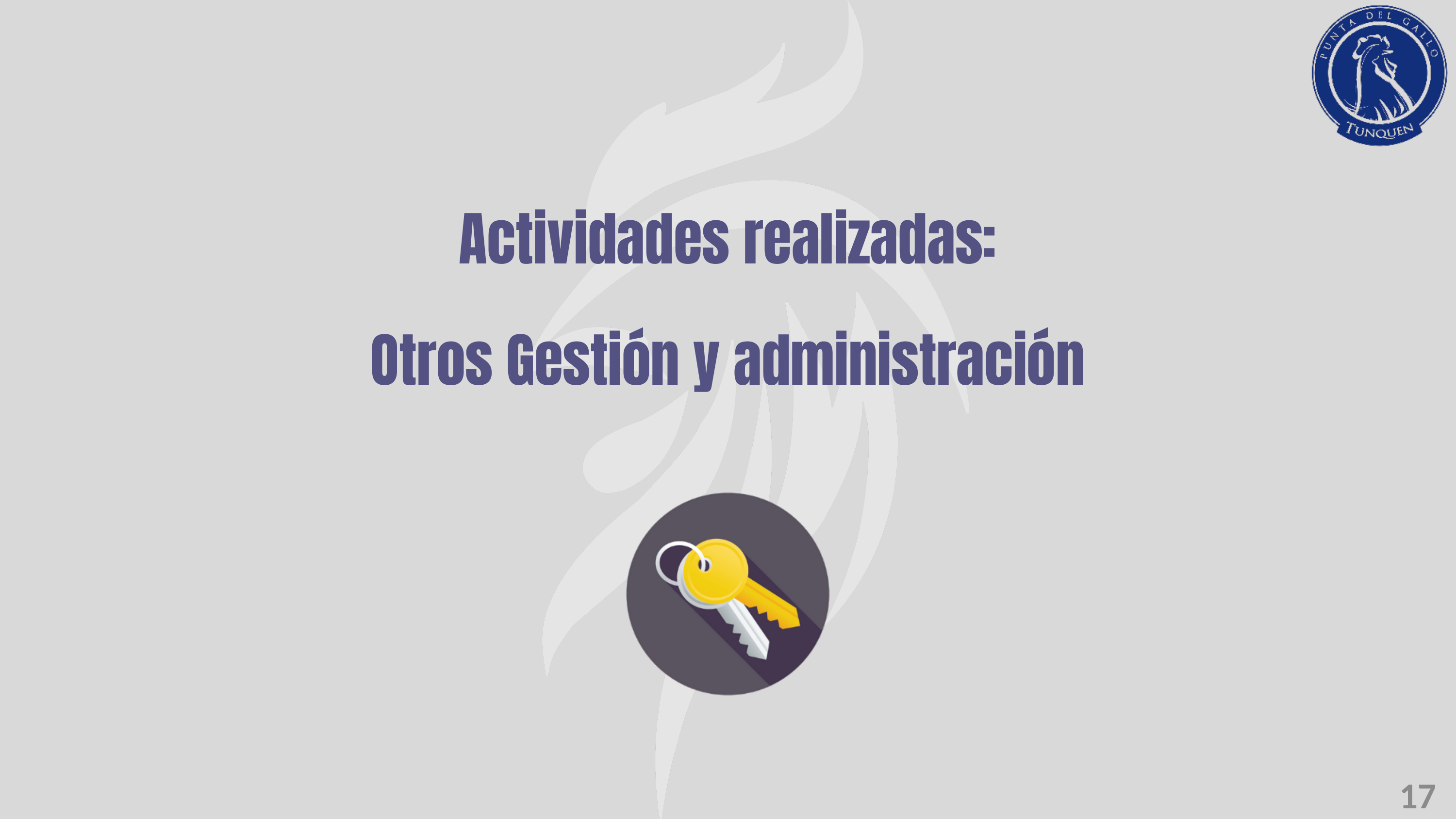

Actividades realizadas:
Otros Gestión y administración

17